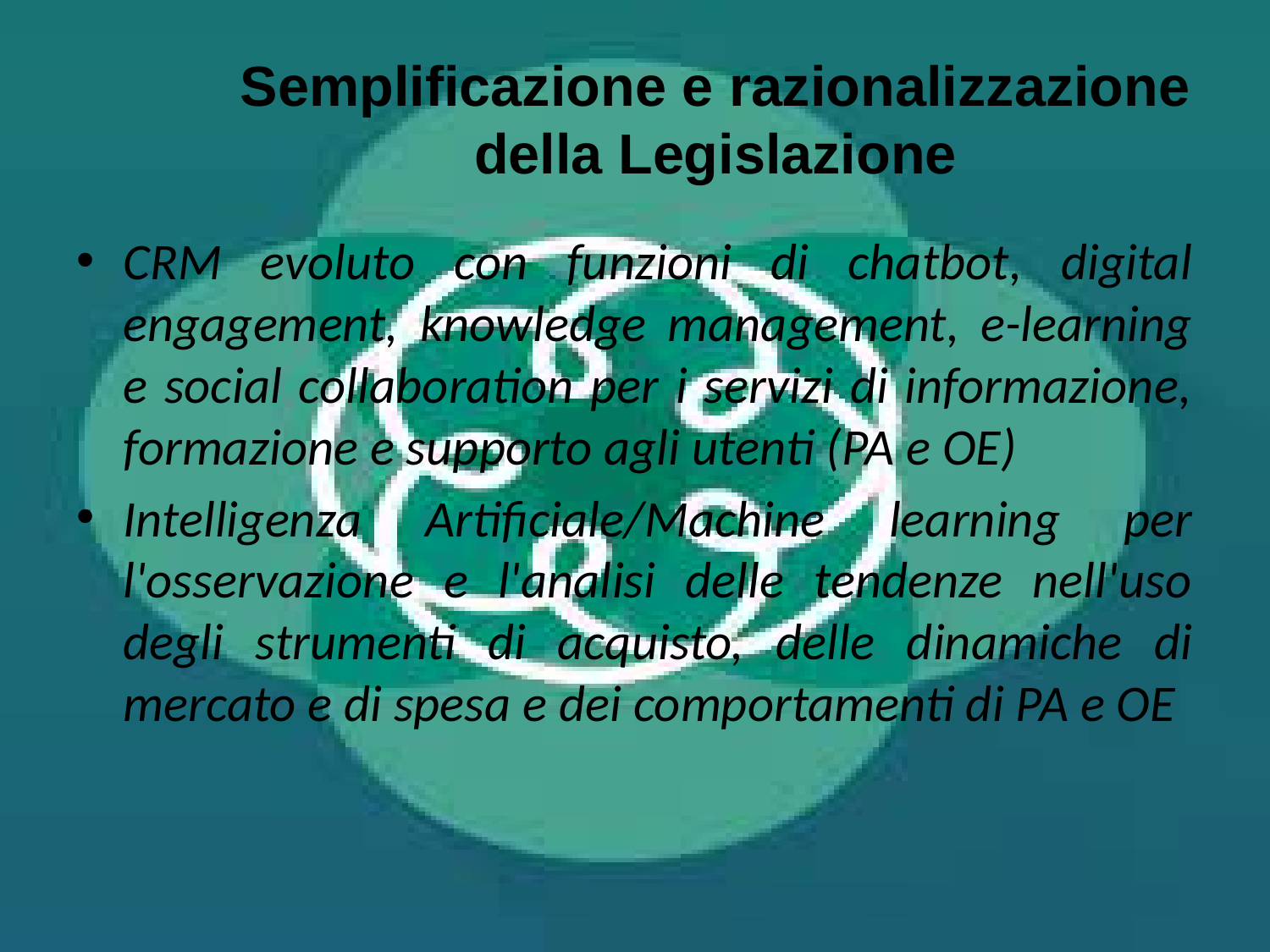

# Semplificazione e razionalizzazione della Legislazione
CRM evoluto con funzioni di chatbot, digital engagement, knowledge management, e-learning e social collaboration per i servizi di informazione, formazione e supporto agli utenti (PA e OE)
Intelligenza Artificiale/Machine learning per l'osservazione e l'analisi delle tendenze nell'uso degli strumenti di acquisto, delle dinamiche di mercato e di spesa e dei comportamenti di PA e OE